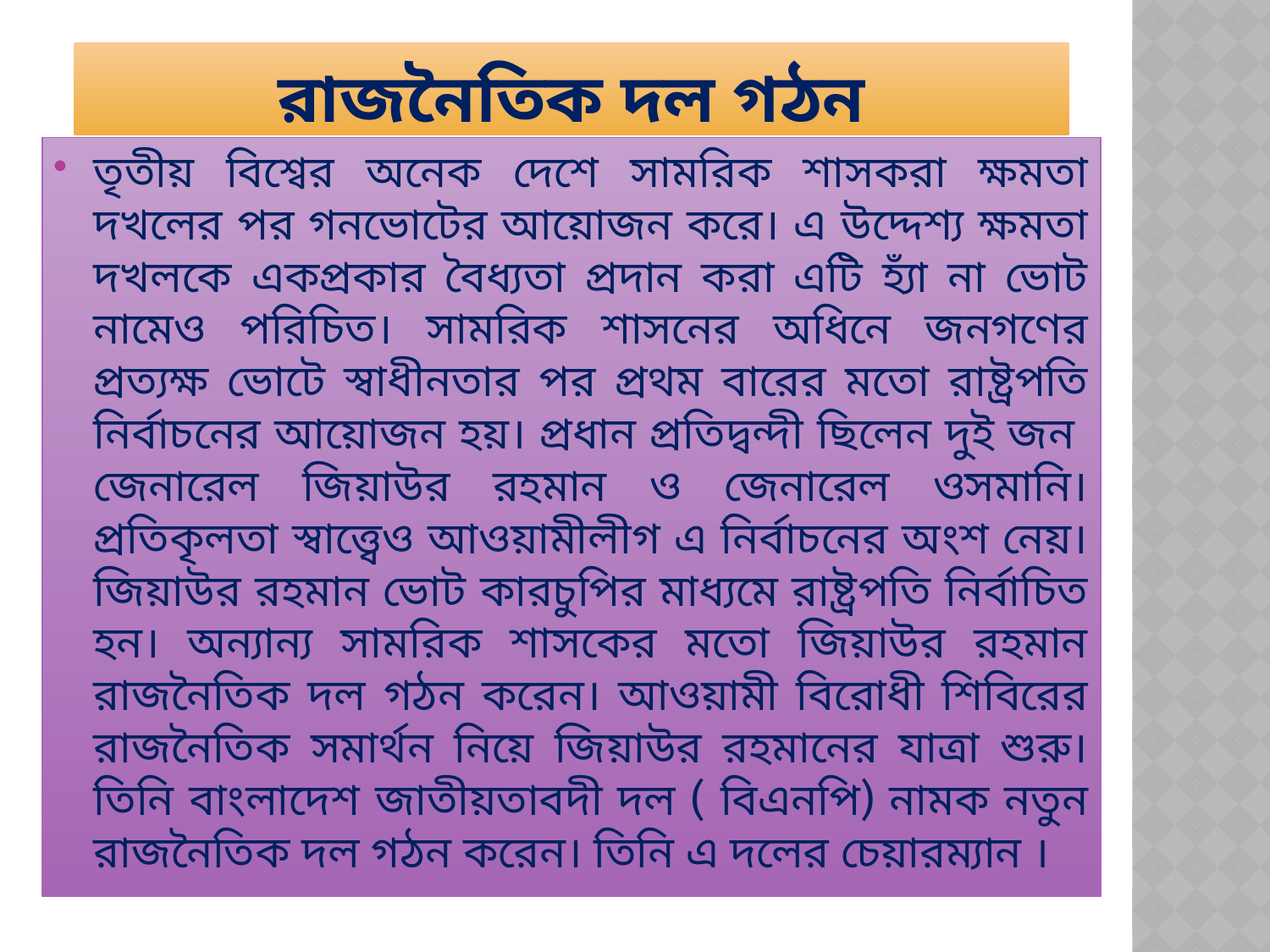

# রাজনৈতিক দল গঠন
তৃতীয় বিশ্বের অনেক দেশে সামরিক শাসকরা ক্ষমতা দখলের পর গনভোটের আয়োজন করে। এ উদ্দেশ্য ক্ষমতা দখলকে একপ্রকার বৈধ্যতা প্রদান করা এটি হ্যাঁ না ভোট নামেও পরিচিত। সামরিক শাসনের অধিনে জনগণের প্রত্যক্ষ ভোটে স্বাধীনতার পর প্রথম বারের মতো রাষ্ট্রপতি নির্বাচনের আয়োজন হয়। প্রধান প্রতিদ্বন্দী ছিলেন দুই জন  জেনারেল জিয়াউর রহমান ও জেনারেল ওসমানি। প্রতিকৃলতা স্বাত্ত্বেও আওয়ামীলীগ এ নির্বাচনের অংশ নেয়। জিয়াউর রহমান ভোট কারচুপির মাধ্যমে রাষ্ট্রপতি নির্বাচিত হন। অন্যান্য সামরিক শাসকের মতো জিয়াউর রহমান রাজনৈতিক দল গঠন করেন। আওয়ামী বিরোধী শিবিরের রাজনৈতিক সমার্থন নিয়ে জিয়াউর রহমানের যাত্রা শুরু। তিনি বাংলাদেশ জাতীয়তাবদী দল ( বিএনপি) নামক নতুন রাজনৈতিক দল গঠন করেন। তিনি এ দলের চেয়ারম্যান ।